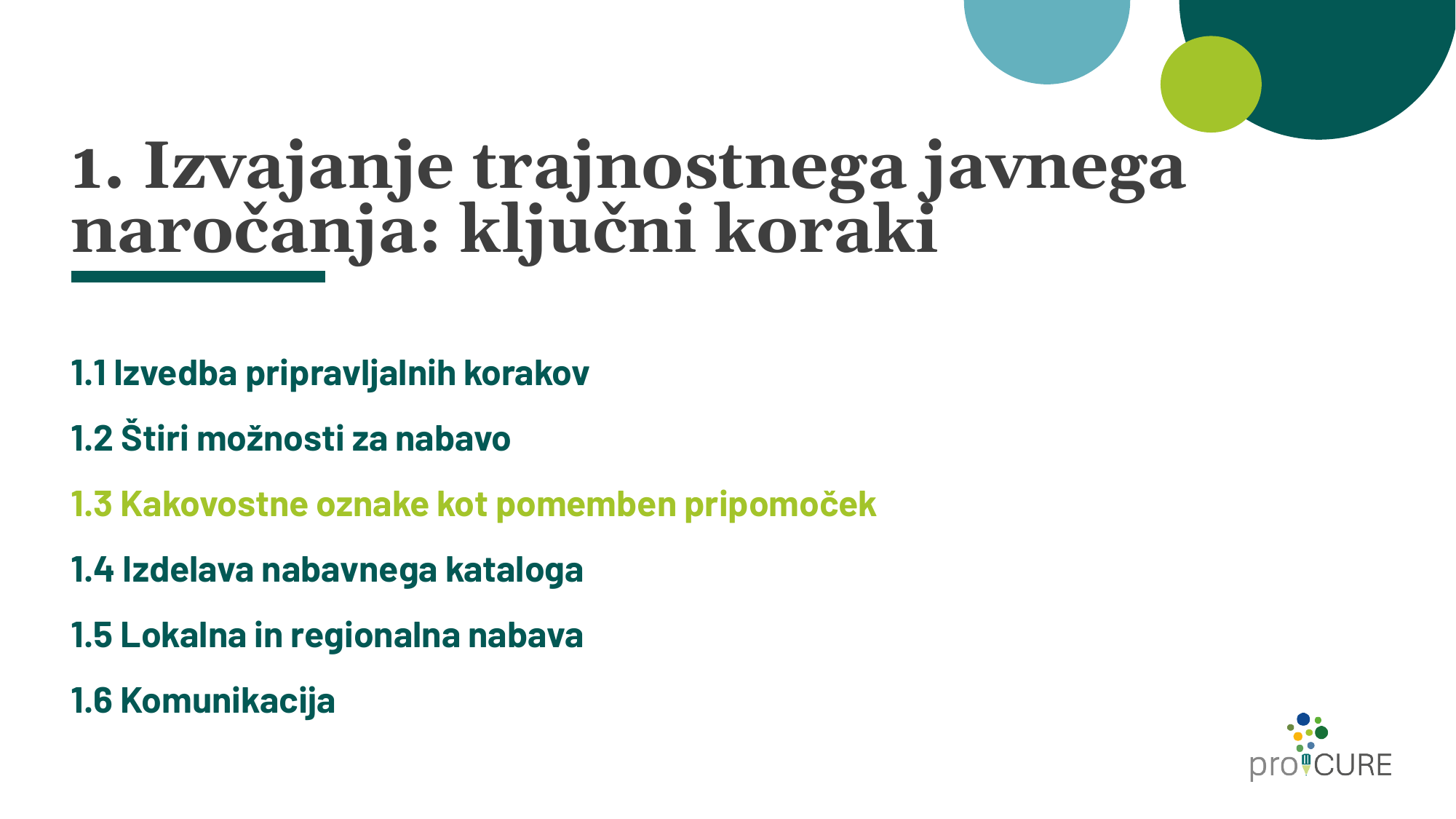

# 1. Izvajanje trajnostnega javnega naročanja: ključni koraki
1.1 Izvedba pripravljalnih korakov
1.2 Štiri možnosti za nabavo
1.3 Kakovostne oznake kot pomemben pripomoček
1.4 Izdelava nabavnega kataloga
1.5 Lokalna in regionalna nabava
1.6 Komunikacija